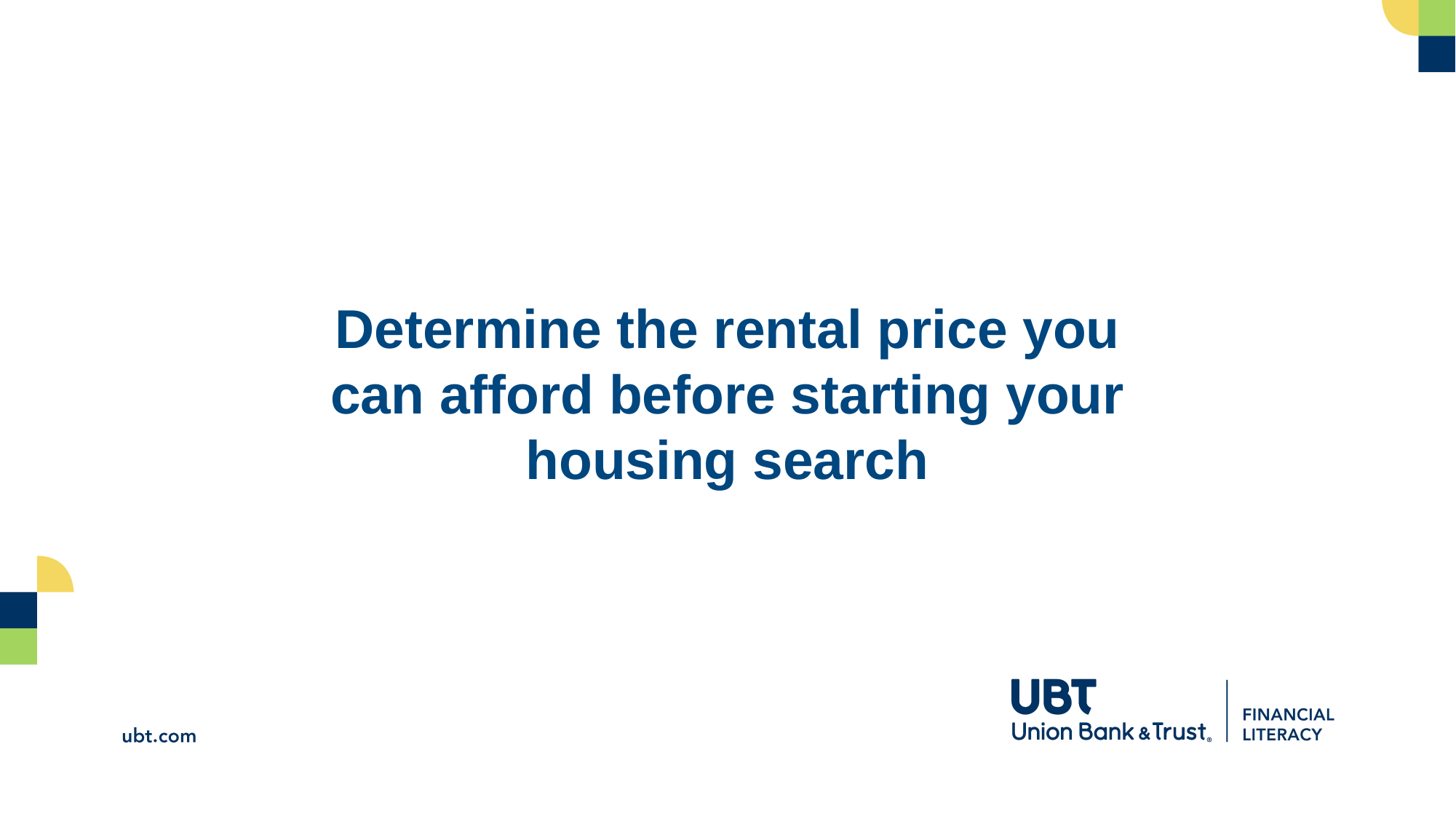

Determine the rental price you can afford before starting your housing search